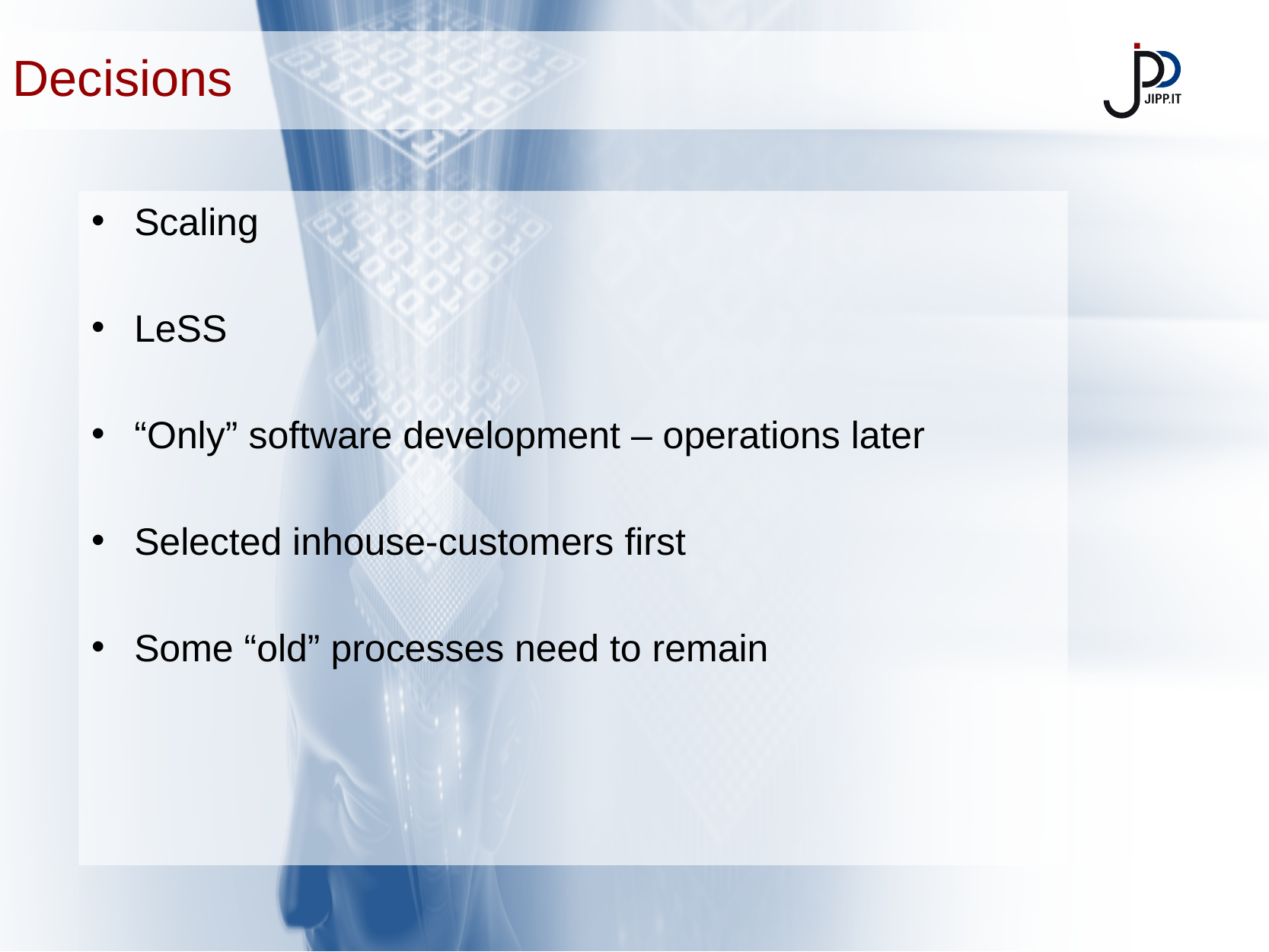

Decisions
Scaling

LeSS

“Only” software development – operations later

Selected inhouse-customers first

Some “old” processes need to remain